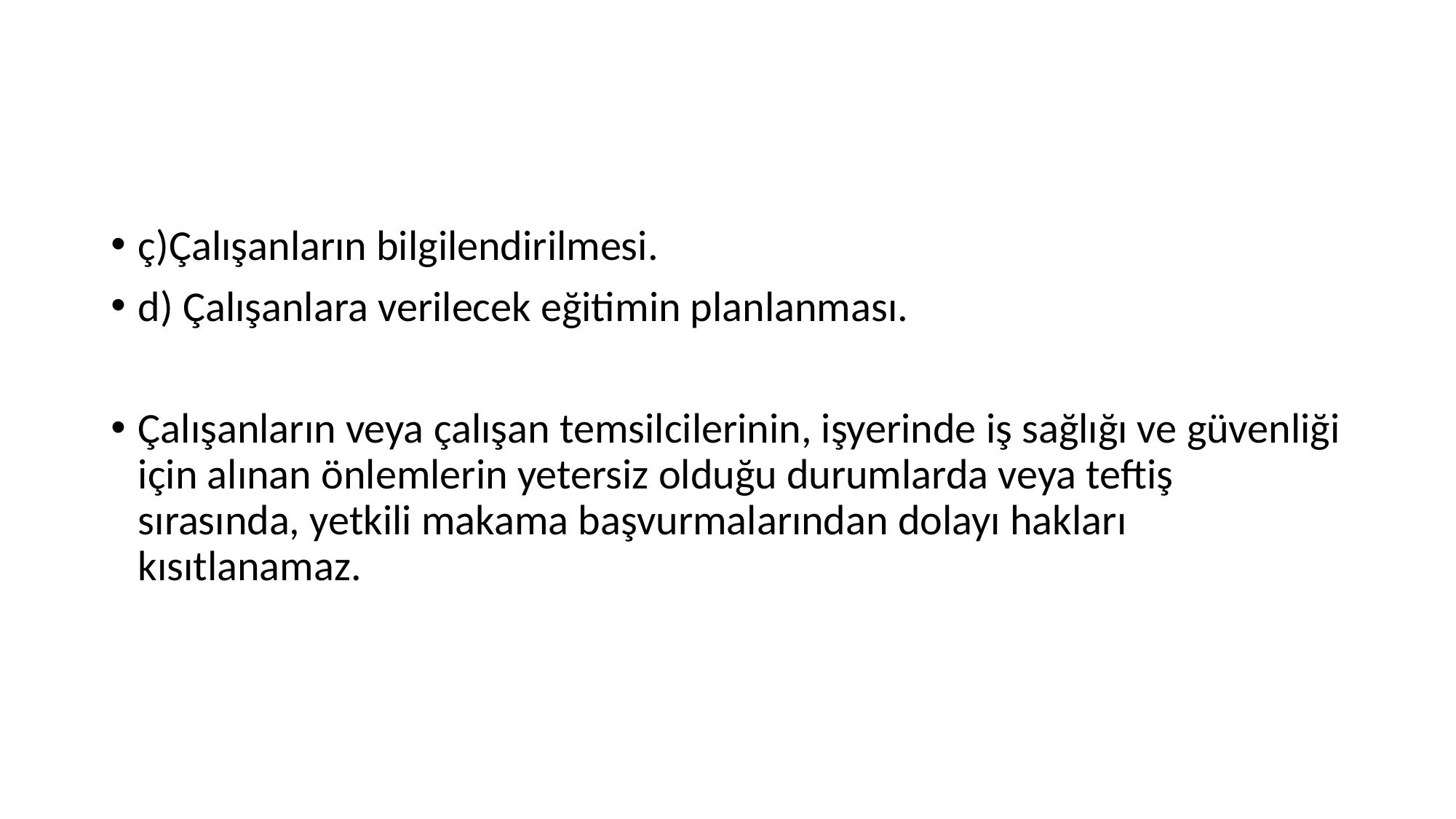

#
ç)Çalışanların bilgilendirilmesi.
d) Çalışanlara verilecek eğitimin planlanması.

Çalışanların veya çalışan temsilcilerinin, işyerinde iş sağlığı ve güvenliği için alınan önlemlerin yetersiz olduğu durumlarda veya teftiş sırasında, yetkili makama başvurmalarından dolayı hakları kısıtlanamaz.